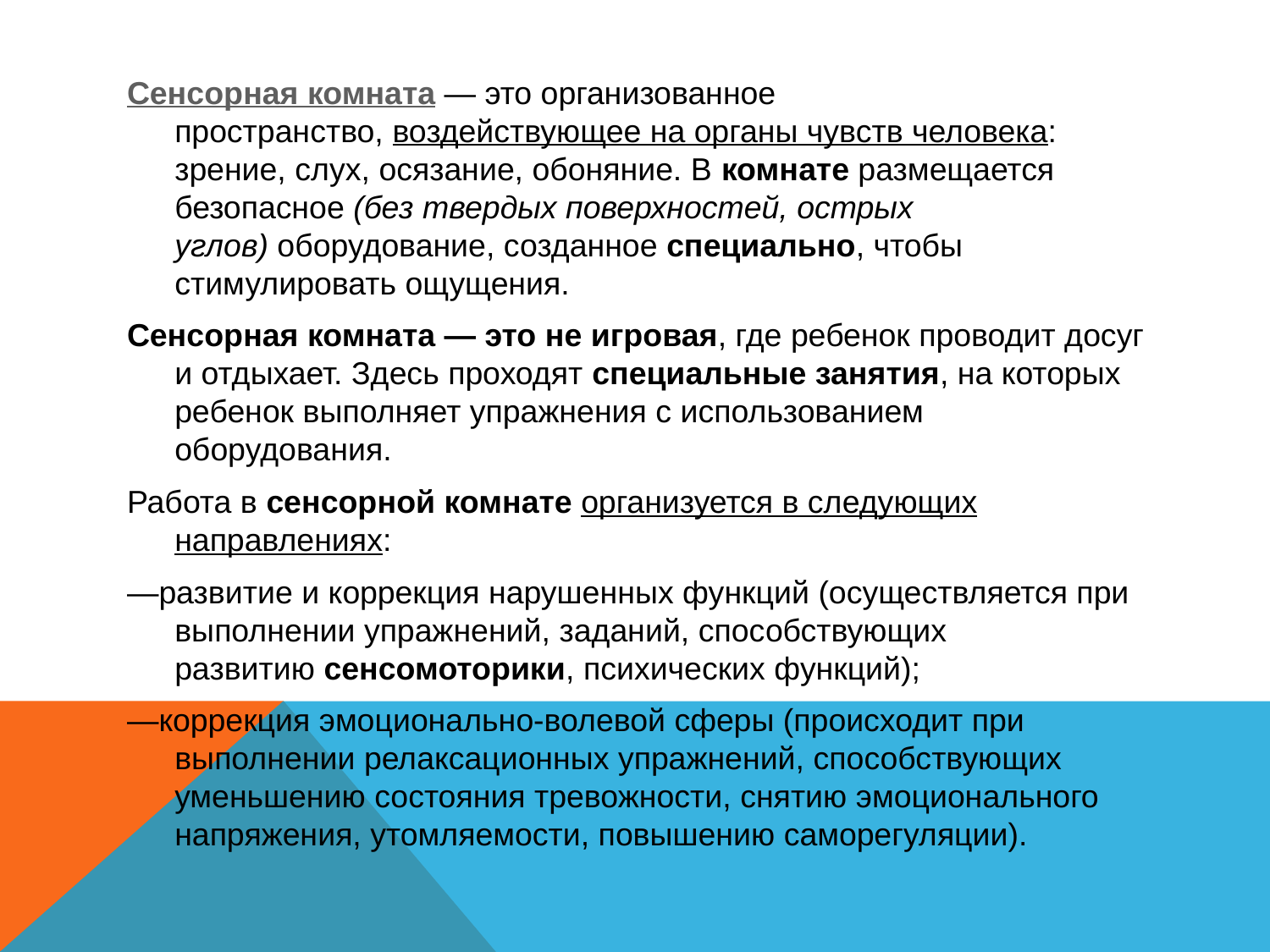

Сенсорная комната — это организованное пространство, воздействующее на органы чувств человека: зрение, слух, осязание, обоняние. В комнате размещается безопасное (без твердых поверхностей, острых углов) оборудование, созданное специально, чтобы стимулировать ощущения.
Сенсорная комната — это не игровая, где ребенок проводит досуг и отдыхает. Здесь проходят специальные занятия, на которых ребенок выполняет упражнения с использованием оборудования.
Работа в сенсорной комнате организуется в следующих направлениях:
—развитие и коррекция нарушенных функций (осуществляется при выполнении упражнений, заданий, способствующих развитию сенсомоторики, психических функций);
—коррекция эмоционально-волевой сферы (происходит при выполнении релаксационных упражнений, способствующих уменьшению состояния тревожности, снятию эмоционального напряжения, утомляемости, повышению саморегуляции).